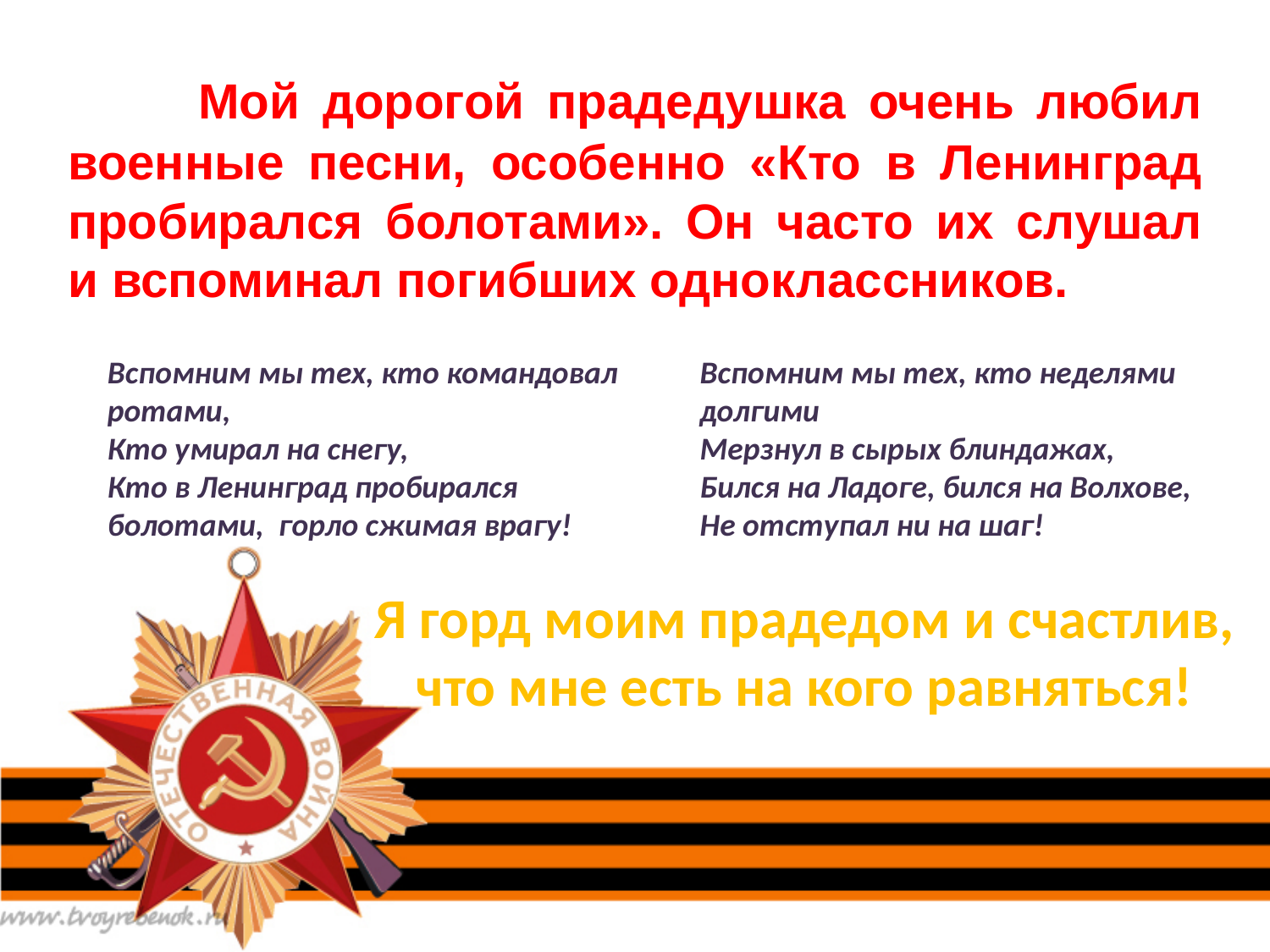

# Международный интернет-конкурс “Страница семейной славы 2014
      Мой дорогой прадедушка очень любил военные песни, особенно «Кто в Ленинград пробирался болотами». Он часто их слушал и вспоминал погибших одноклассников.

Вспомним мы тех, кто командовал ротами,
Кто умирал на снегу,
Кто в Ленинград пробирался болотами,  горло сжимая врагу!
Вспомним мы тех, кто неделями долгими
Мерзнул в сырых блиндажах,
Бился на Ладоге, бился на Волхове,
Не отступал ни на шаг!

Я горд моим прадедом и счастлив, что мне есть на кого равняться!